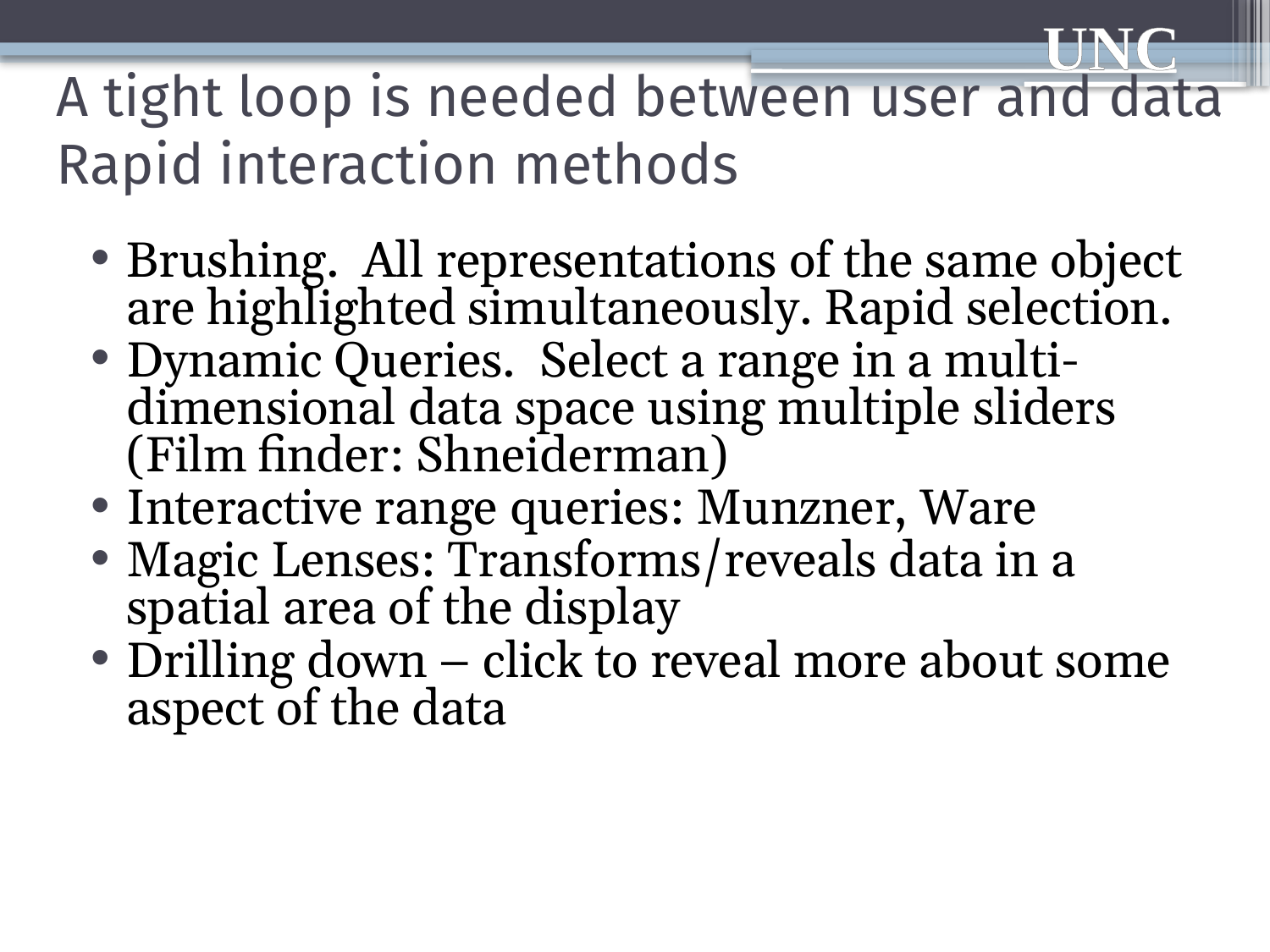

# A tight loop is needed between user and data Rapid interaction methods
Brushing.  All representations of the same object are highlighted simultaneously. Rapid selection.
Dynamic Queries.  Select a range in a multi-dimensional data space using multiple sliders (Film finder: Shneiderman)
Interactive range queries: Munzner, Ware
Magic Lenses: Transforms/reveals data in a spatial area of the display
Drilling down – click to reveal more about some aspect of the data